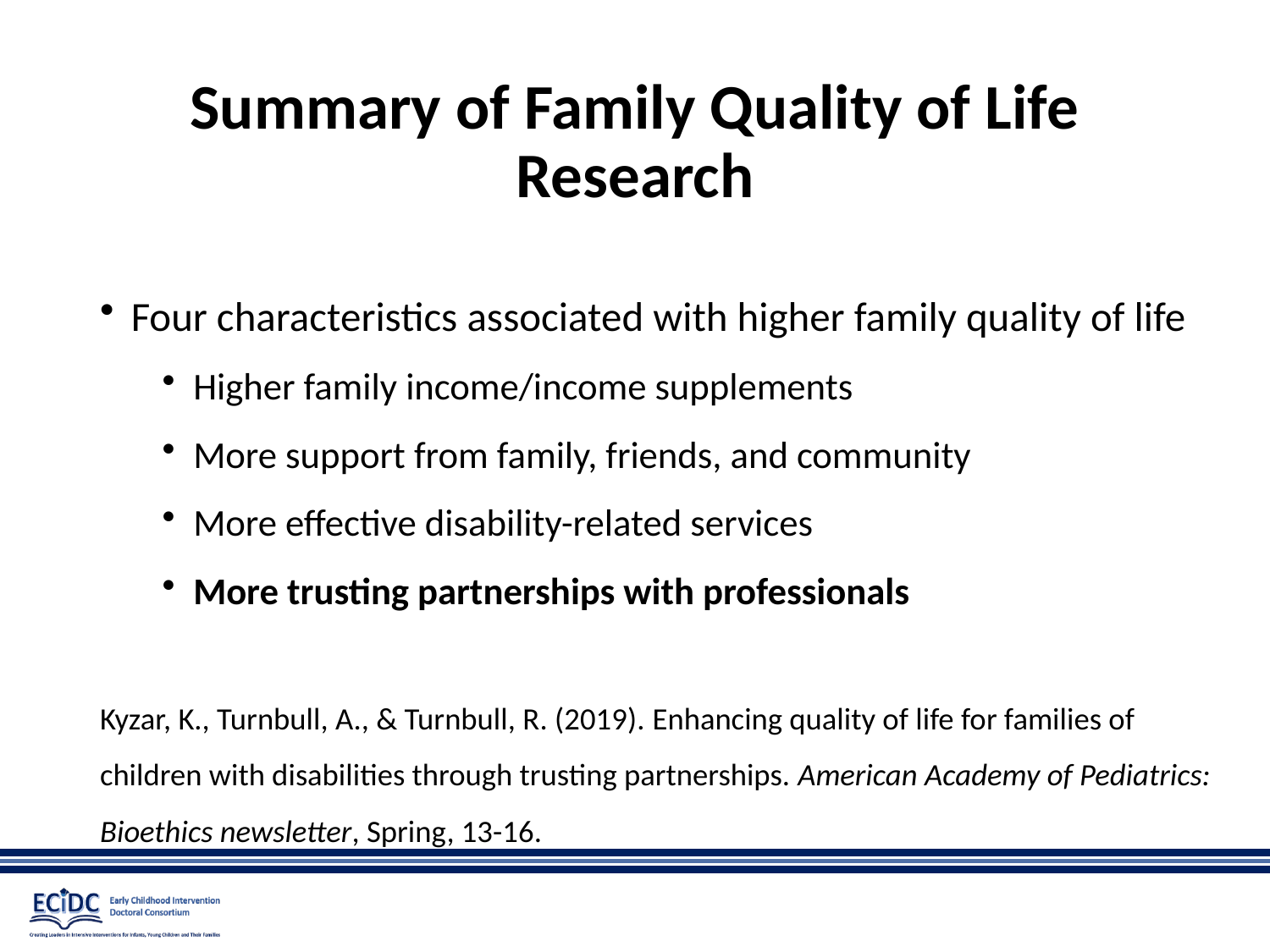

# Summary of Family Quality of Life Research
Four characteristics associated with higher family quality of life
Higher family income/income supplements
More support from family, friends, and community
More effective disability-related services
More trusting partnerships with professionals

Kyzar, K., Turnbull, A., & Turnbull, R. (2019). Enhancing quality of life for families of children with disabilities through trusting partnerships. American Academy of Pediatrics: Bioethics newsletter, Spring, 13-16.